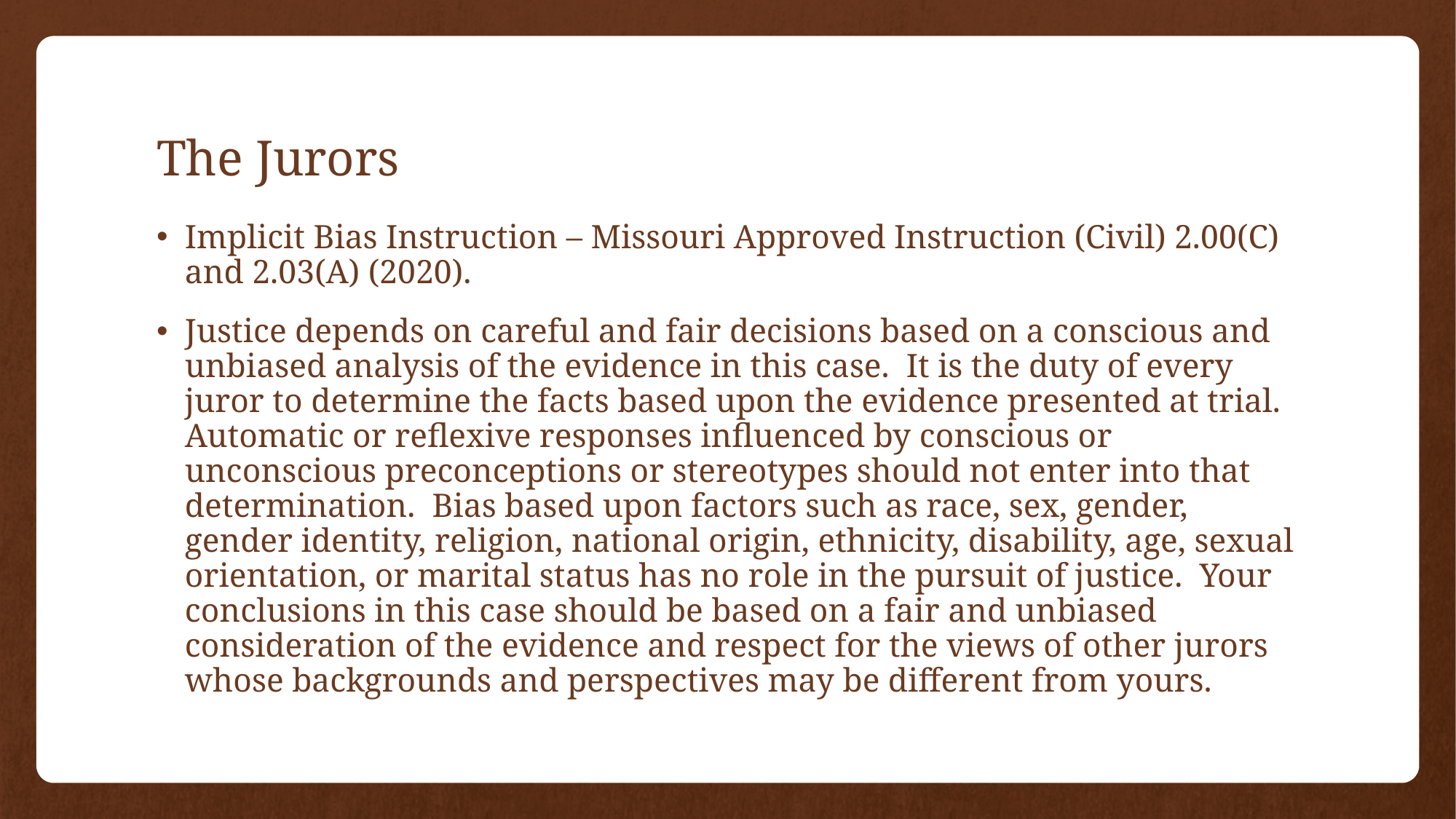

# The Jurors
Implicit Bias Instruction – Missouri Approved Instruction (Civil) 2.00(C) and 2.03(A) (2020).
Justice depends on careful and fair decisions based on a conscious and unbiased analysis of the evidence in this case.  It is the duty of every juror to determine the facts based upon the evidence presented at trial.  Automatic or reflexive responses influenced by conscious or unconscious preconceptions or stereotypes should not enter into that determination.  Bias based upon factors such as race, sex, gender, gender identity, religion, national origin, ethnicity, disability, age, sexual orientation, or marital status has no role in the pursuit of justice.  Your conclusions in this case should be based on a fair and unbiased consideration of the evidence and respect for the views of other jurors whose backgrounds and perspectives may be different from yours.